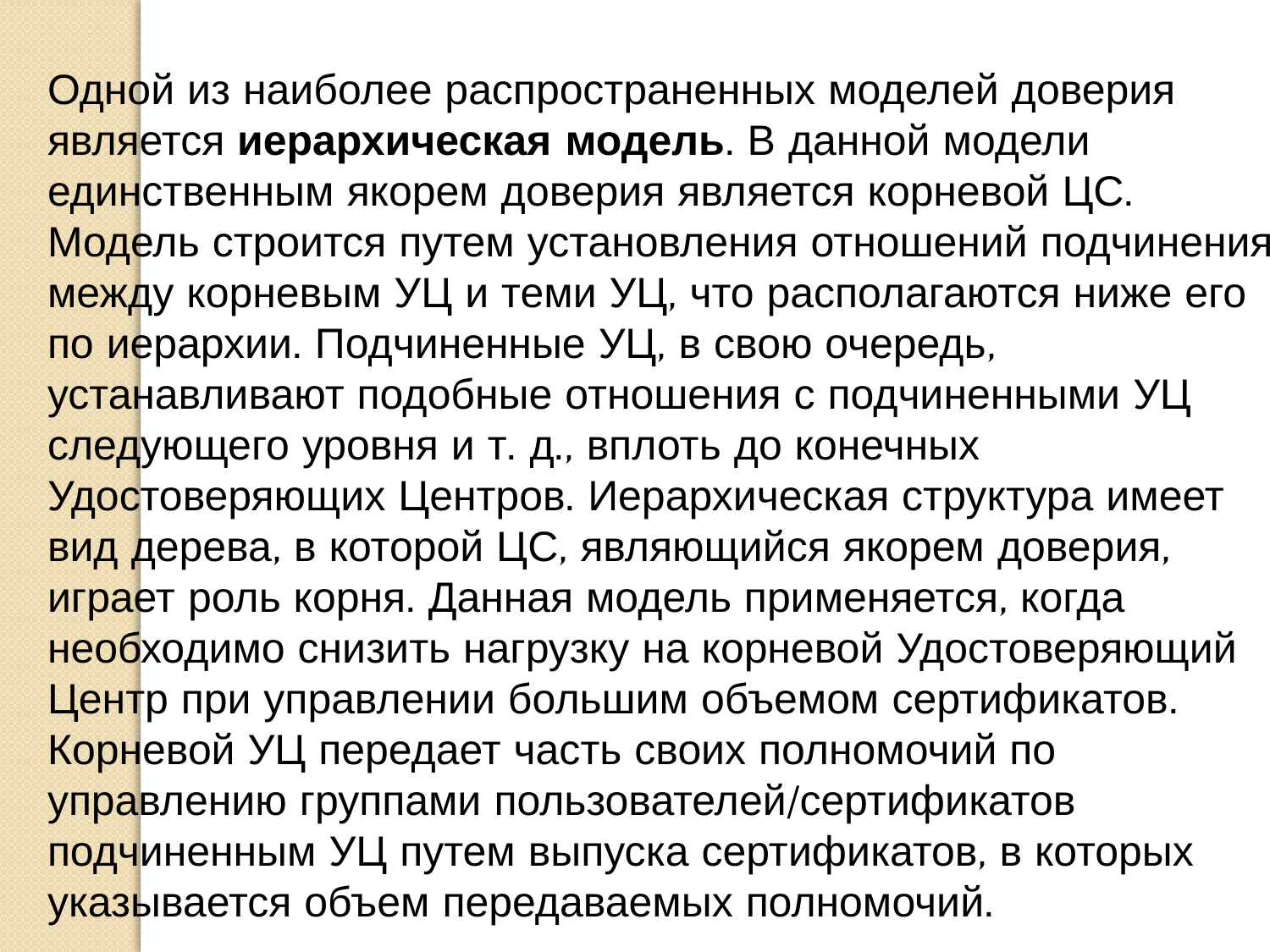

Одной из наиболее распространенных моделей доверия является иерархическая модель. В данной модели единственным якорем доверия является корневой ЦС. Модель строится путем установления отношений подчинения между корневым УЦ и теми УЦ, что располагаются ниже его по иерархии. Подчиненные УЦ, в свою очередь, устанавливают подобные отношения с подчиненными УЦ следующего уровня и т. д., вплоть до конечных Удостоверяющих Центров. Иерархическая структура имеет вид дерева, в которой ЦС, являющийся якорем доверия, играет роль корня. Данная модель применяется, когда необходимо снизить нагрузку на корневой Удостоверяющий Центр при управлении большим объемом сертификатов. Корневой УЦ передает часть своих полномочий по управлению группами пользователей/сертификатов подчиненным УЦ путем выпуска сертификатов, в которых указывается объем передаваемых полномочий.